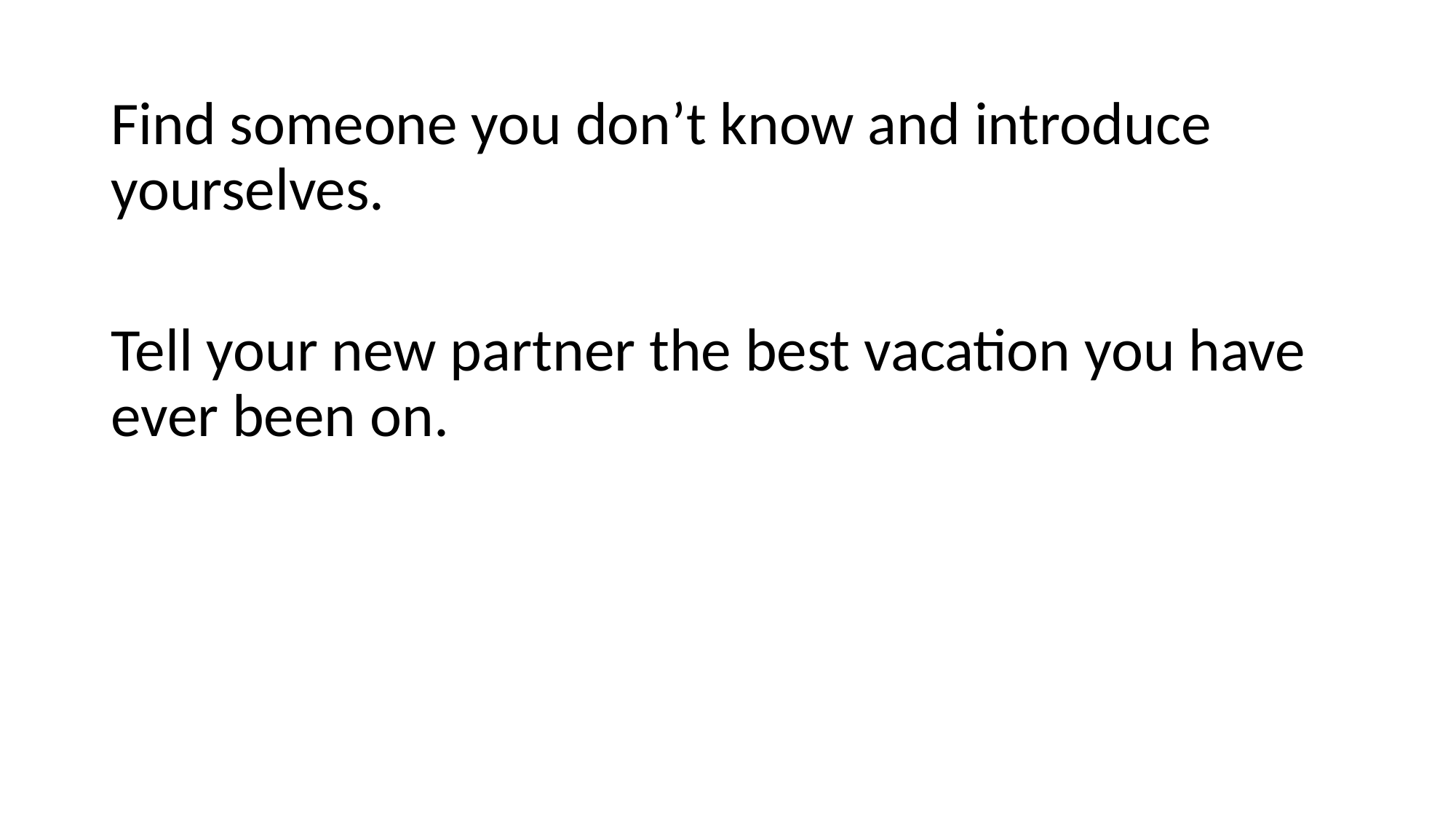

Find someone you don’t know and introduce yourselves.

Tell your new partner the best vacation you have ever been on.